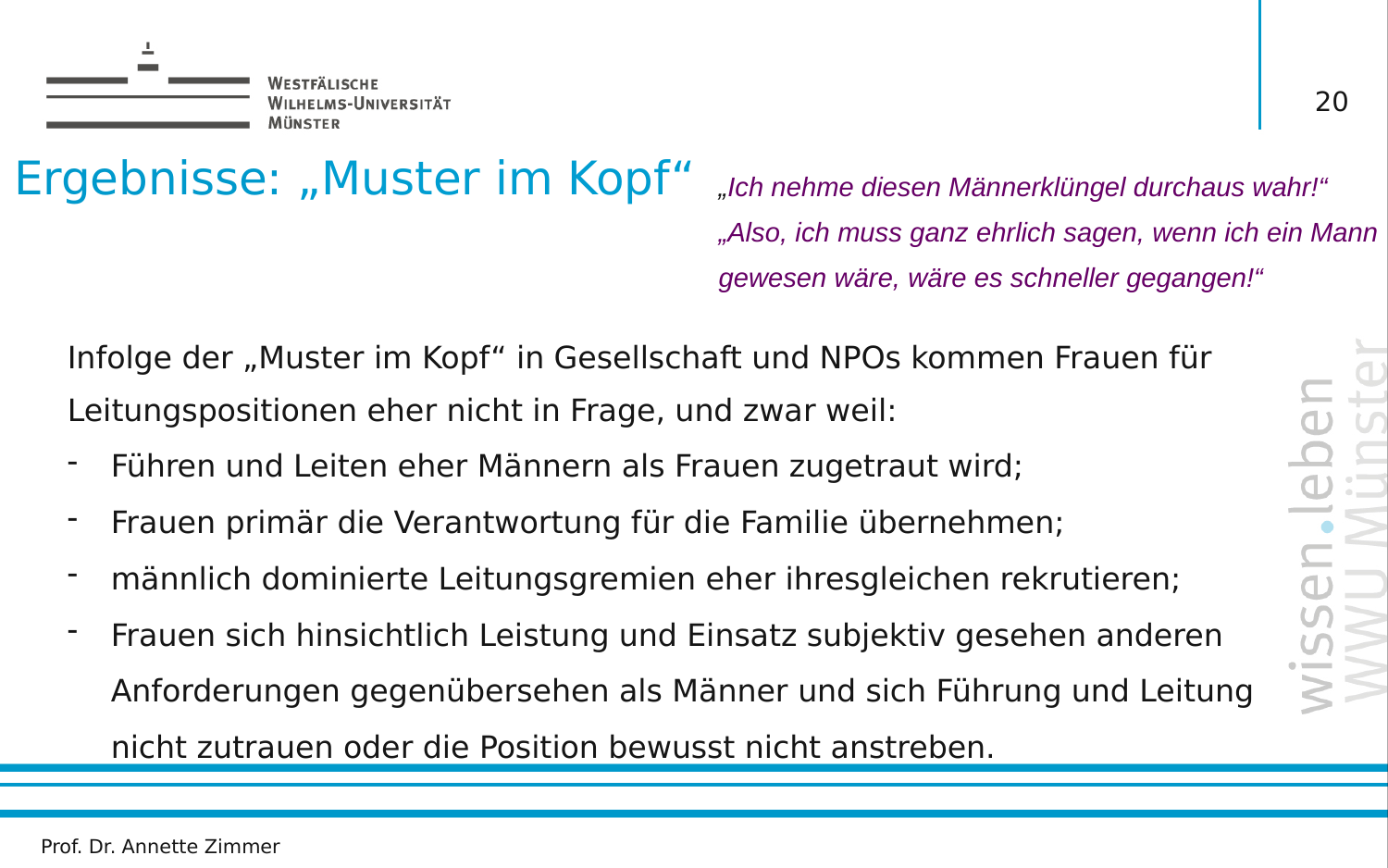

20
Trends der Zivilgesellschaftsforschung
# Ergebnisse: „Muster im Kopf“
„Ich nehme diesen Männerklüngel durchaus wahr!“
„Also, ich muss ganz ehrlich sagen, wenn ich ein Mann gewesen wäre, wäre es schneller gegangen!“
Infolge der „Muster im Kopf“ in Gesellschaft und NPOs kommen Frauen für
Leitungspositionen eher nicht in Frage, und zwar weil:
Führen und Leiten eher Männern als Frauen zugetraut wird;
Frauen primär die Verantwortung für die Familie übernehmen;
männlich dominierte Leitungsgremien eher ihresgleichen rekrutieren;
Frauen sich hinsichtlich Leistung und Einsatz subjektiv gesehen anderen
Anforderungen gegenübersehen als Männer und sich Führung und Leitung
nicht zutrauen oder die Position bewusst nicht anstreben.